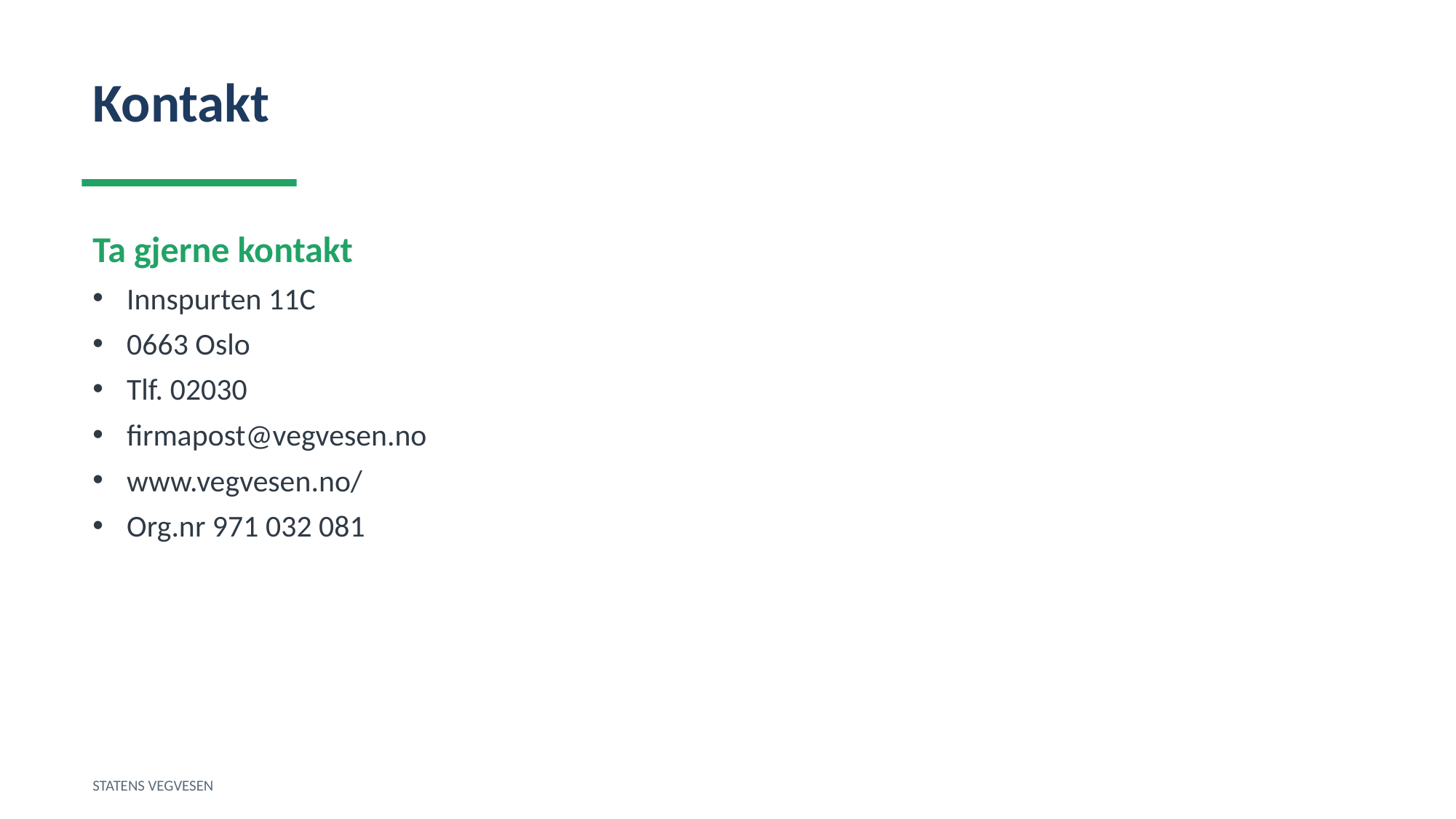

Kontakt

Ta gjerne kontakt
Innspurten 11C
0663 Oslo
Tlf. 02030
firmapost@vegvesen.no
www.vegvesen.no/
Org.nr 971 032 081
STATENS VEGVESEN